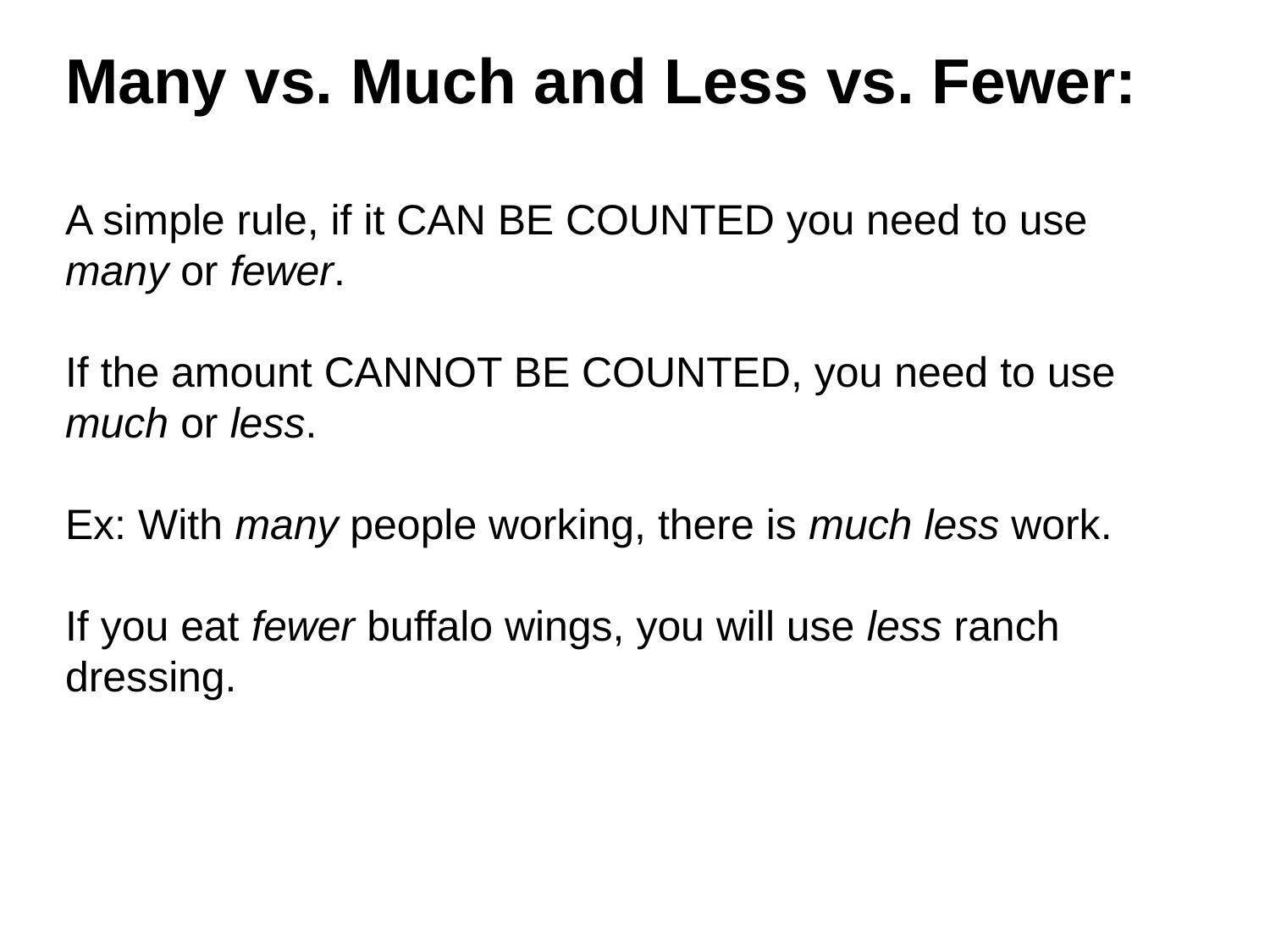

Many vs. Much and Less vs. Fewer:

A simple rule, if it CAN BE COUNTED you need to use many or fewer.

If the amount CANNOT BE COUNTED, you need to use much or less.

Ex: With many people working, there is much less work.

If you eat fewer buffalo wings, you will use less ranch dressing.